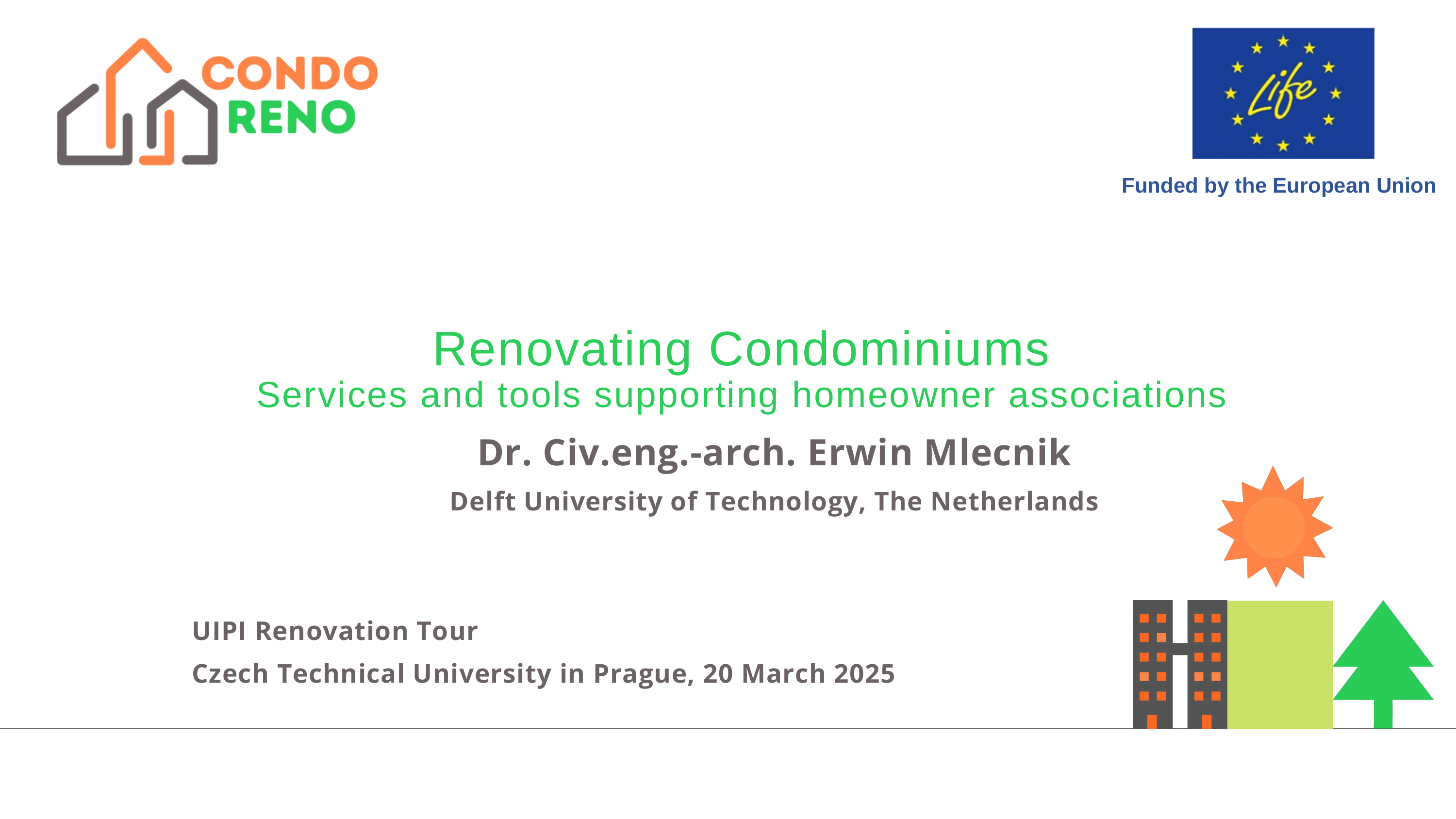

# Renovating Condominiums Services and tools supporting homeowner associations
Dr. Civ.eng.-arch. Erwin Mlecnik
Delft University of Technology, The Netherlands

UIPI Renovation Tour
Czech Technical University in Prague, 20 March 2025